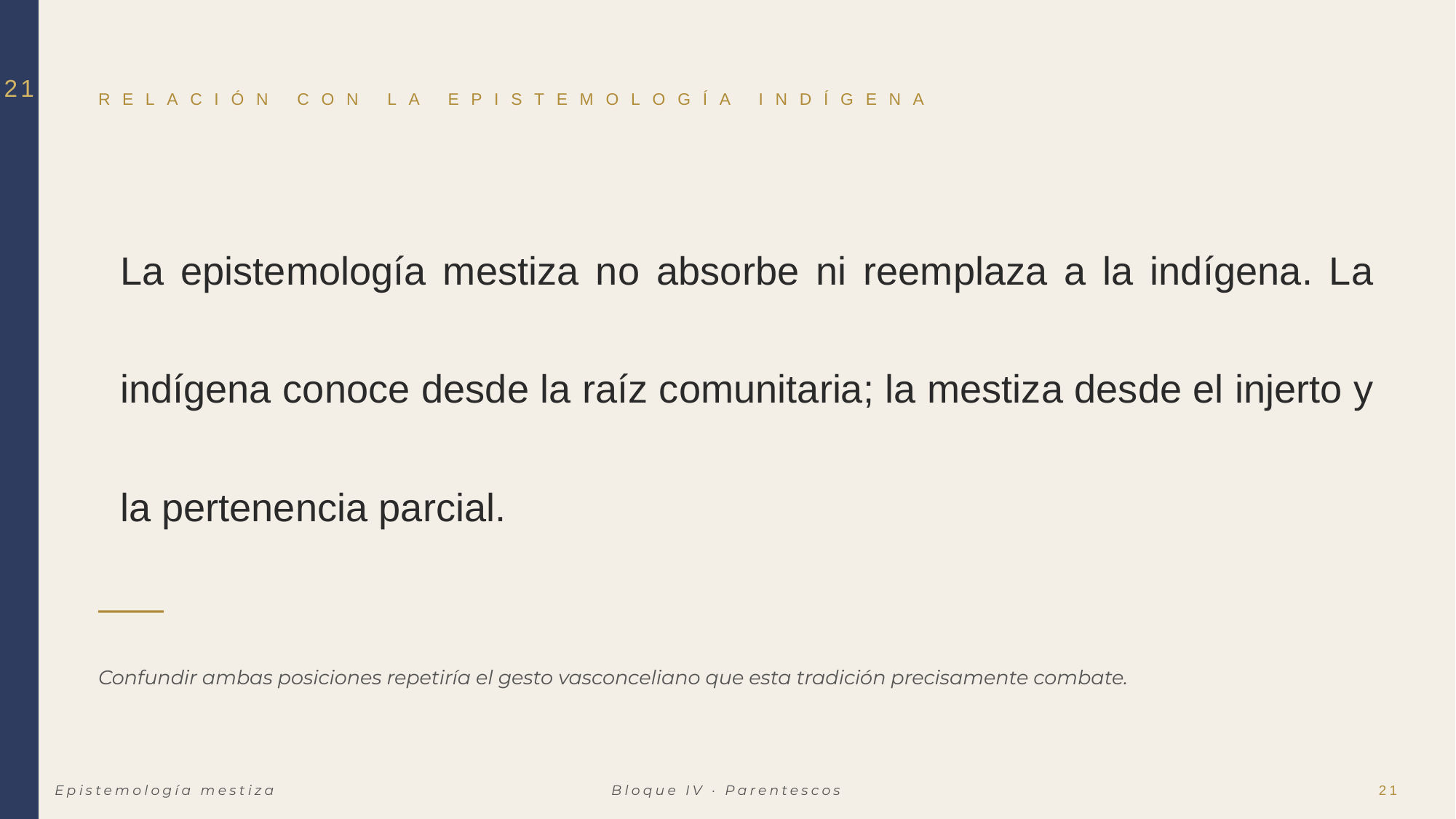

21
RELACIÓN CON LA EPISTEMOLOGÍA INDÍGENA
La epistemología mestiza no absorbe ni reemplaza a la indígena. La indígena conoce desde la raíz comunitaria; la mestiza desde el injerto y la pertenencia parcial.

Confundir ambas posiciones repetiría el gesto vasconceliano que esta tradición precisamente combate.
Epistemología mestiza
Bloque IV · Parentescos
21